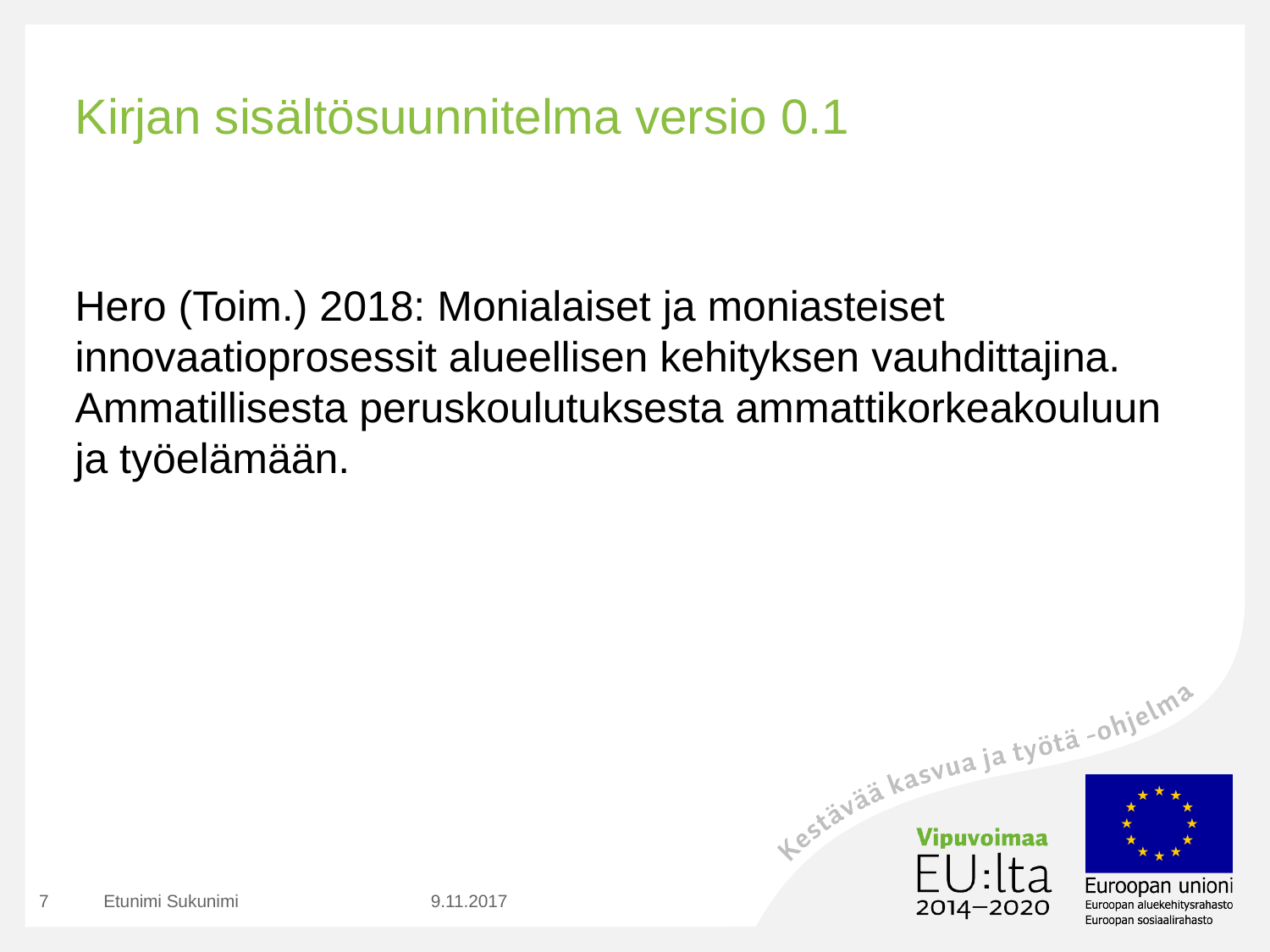

# Kirjan sisältösuunnitelma versio 0.1

Hero (Toim.) 2018: Monialaiset ja moniasteiset innovaatioprosessit alueellisen kehityksen vauhdittajina. Ammatillisesta peruskoulutuksesta ammattikorkeakouluun ja työelämään.
7
Etunimi Sukunimi
9.11.2017